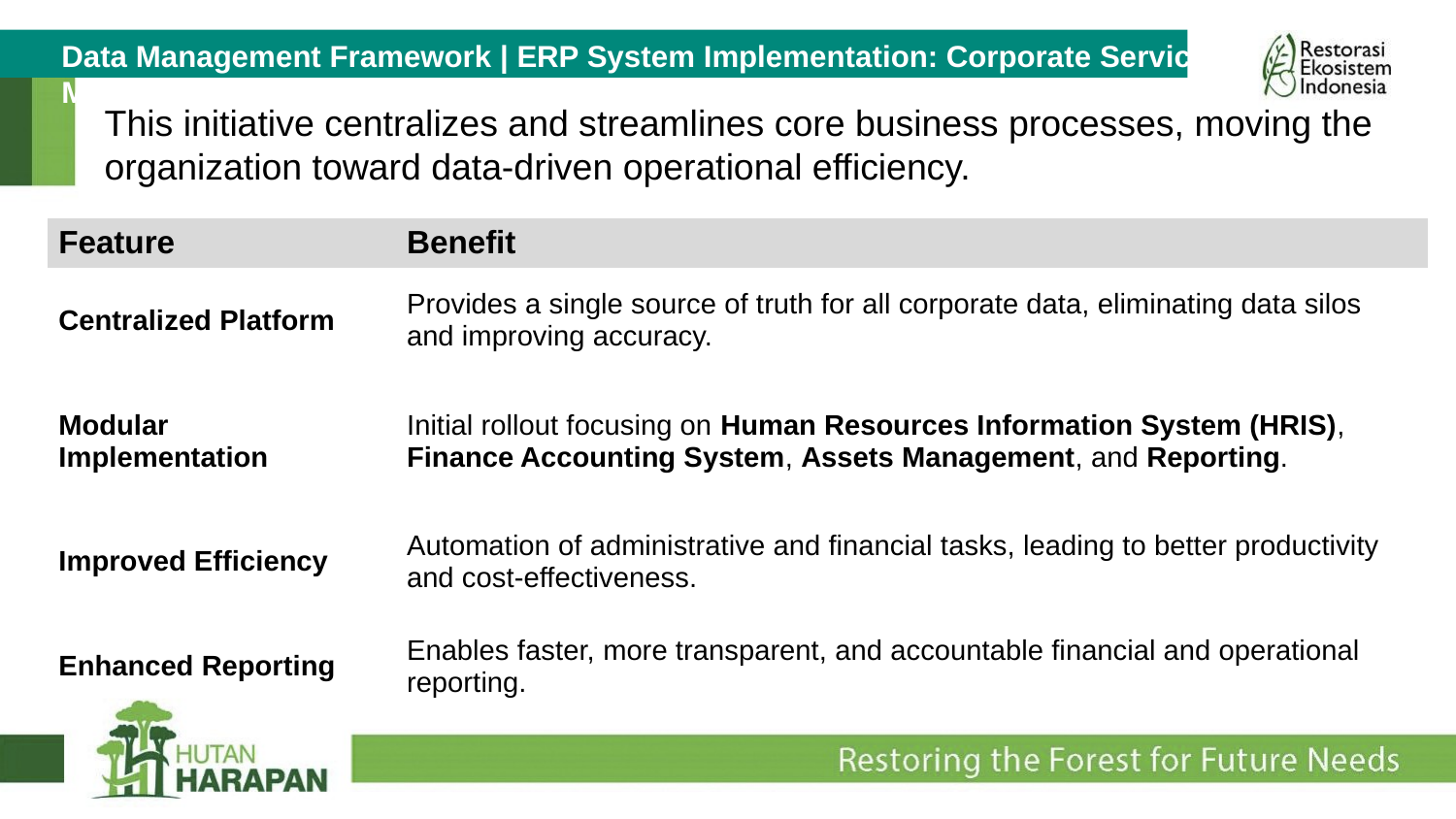

Data Management Framework | ERP System Implementation: Corporate Service Management System (CSMS)
This initiative centralizes and streamlines core business processes, moving the organization toward data-driven operational efficiency.
| Feature | Benefit |
| --- | --- |
| Centralized Platform | Provides a single source of truth for all corporate data, eliminating data silos and improving accuracy. |
| Modular Implementation | Initial rollout focusing on Human Resources Information System (HRIS), Finance Accounting System, Assets Management, and Reporting. |
| Improved Efficiency | Automation of administrative and financial tasks, leading to better productivity and cost-effectiveness. |
| Enhanced Reporting | Enables faster, more transparent, and accountable financial and operational reporting. |